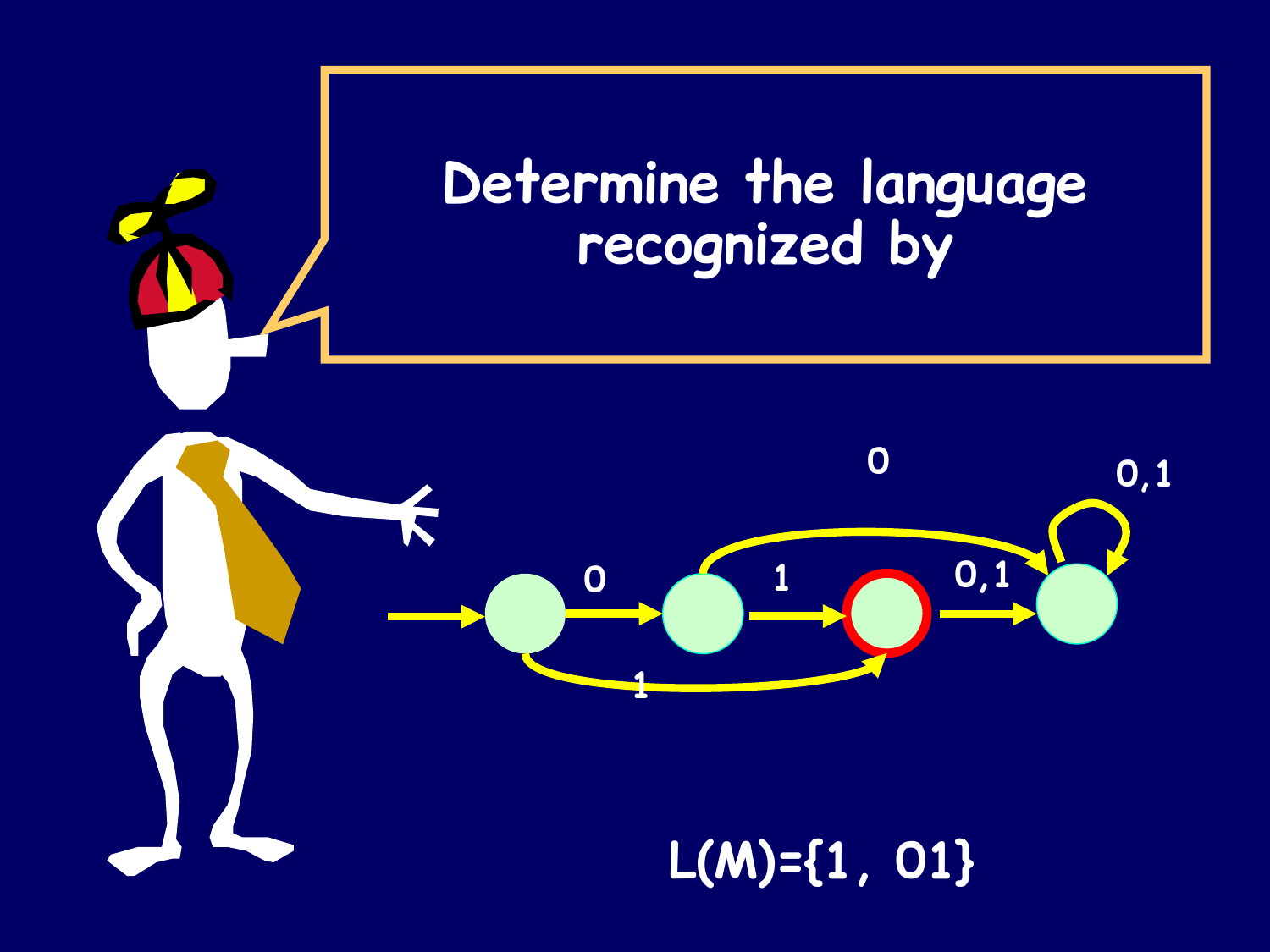

Determine the language recognized by

  0
0,1

 0,1
 1
  0

 1
L(M)={1, 01}